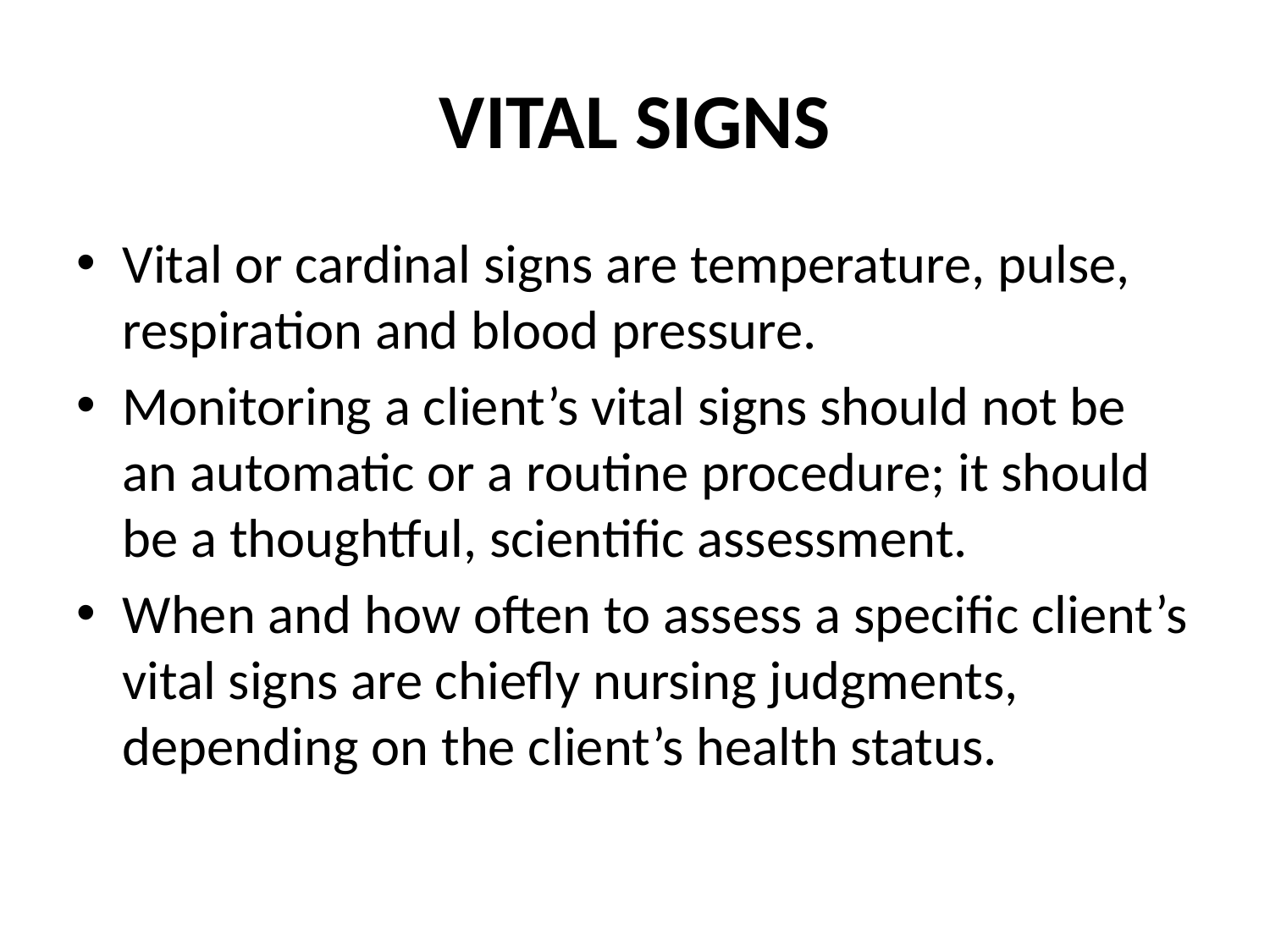

# VITAL SIGNS
Vital or cardinal signs are temperature, pulse, respiration and blood pressure.
Monitoring a client’s vital signs should not be an automatic or a routine procedure; it should be a thoughtful, scientific assessment.
When and how often to assess a specific client’s vital signs are chiefly nursing judgments, depending on the client’s health status.